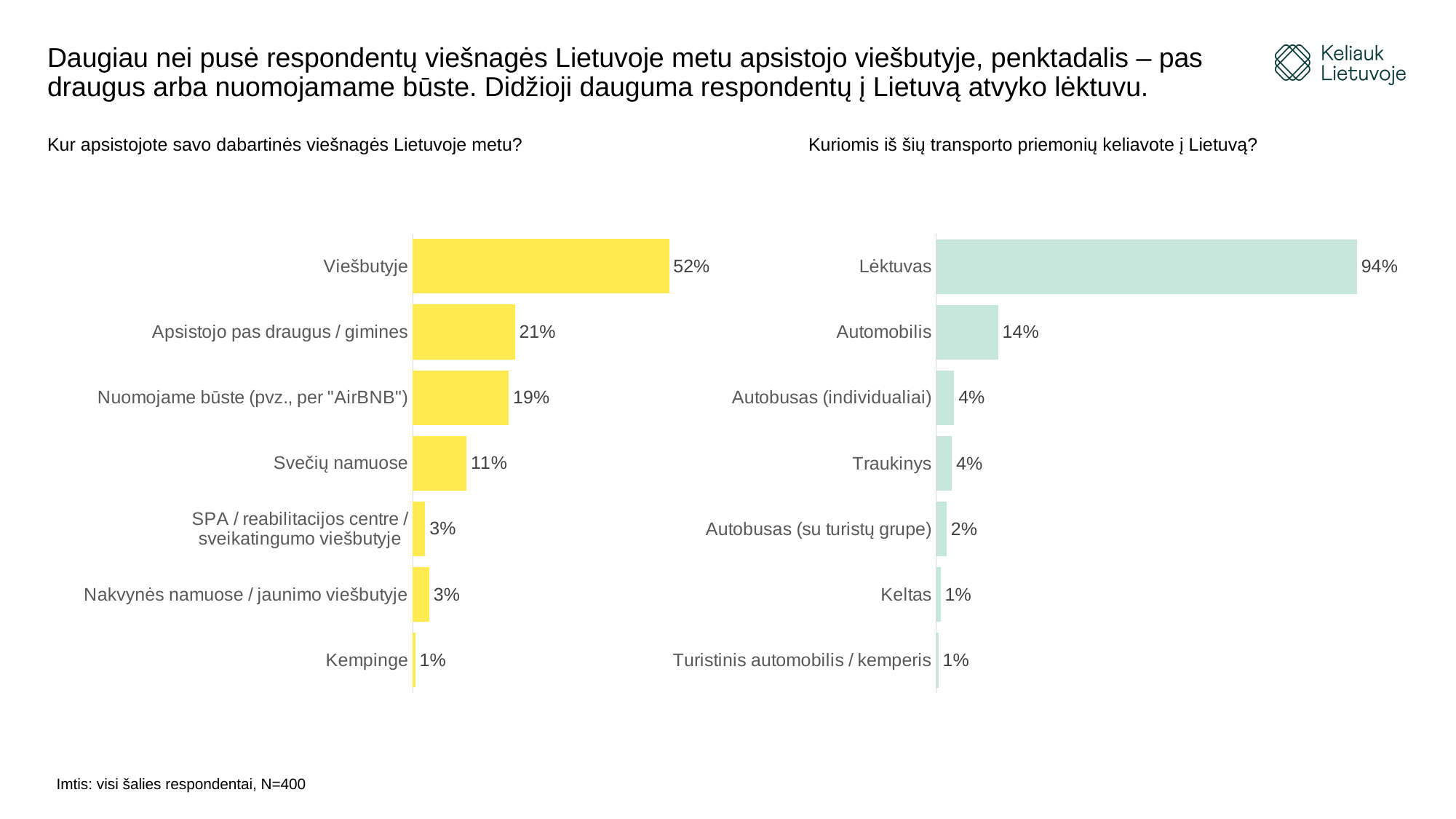

# Daugiau nei pusė respondentų viešnagės Lietuvoje metu apsistojo viešbutyje, penktadalis – pas draugus arba nuomojamame būste. Didžioji dauguma respondentų į Lietuvą atvyko lėktuvu.

### Chart

| Category |  |
|---|---|
| Turistinis automobilis / kemperis | 0.005 |
| Keltas | 0.01 |
| Autobusas (su turistų grupe) | 0.023 |
| Traukinys | 0.035 |
| Autobusas (individualiai) | 0.04 |
| Automobilis | 0.138 |
| Lėktuvas | 0.938 |
Kur apsistojote savo dabartinės viešnagės Lietuvoje metu?
Kuriomis iš šių transporto priemonių keliavote į Lietuvą?

### Chart

| Category |  |
|---|---|
| Kempinge | 0.005 |
| Nakvynės namuose / jaunimo viešbutyje | 0.033 |
| SPA / reabilitacijos centre / sveikatingumo viešbutyje | 0.025 |
| Svečių namuose | 0.108 |
| Nuomojame būste (pvz., per "AirBNB") | 0.193 |
| Apsistojo pas draugus / gimines | 0.205 |
| Viešbutyje | 0.515 |
Imtis: visi šalies respondentai, N=400